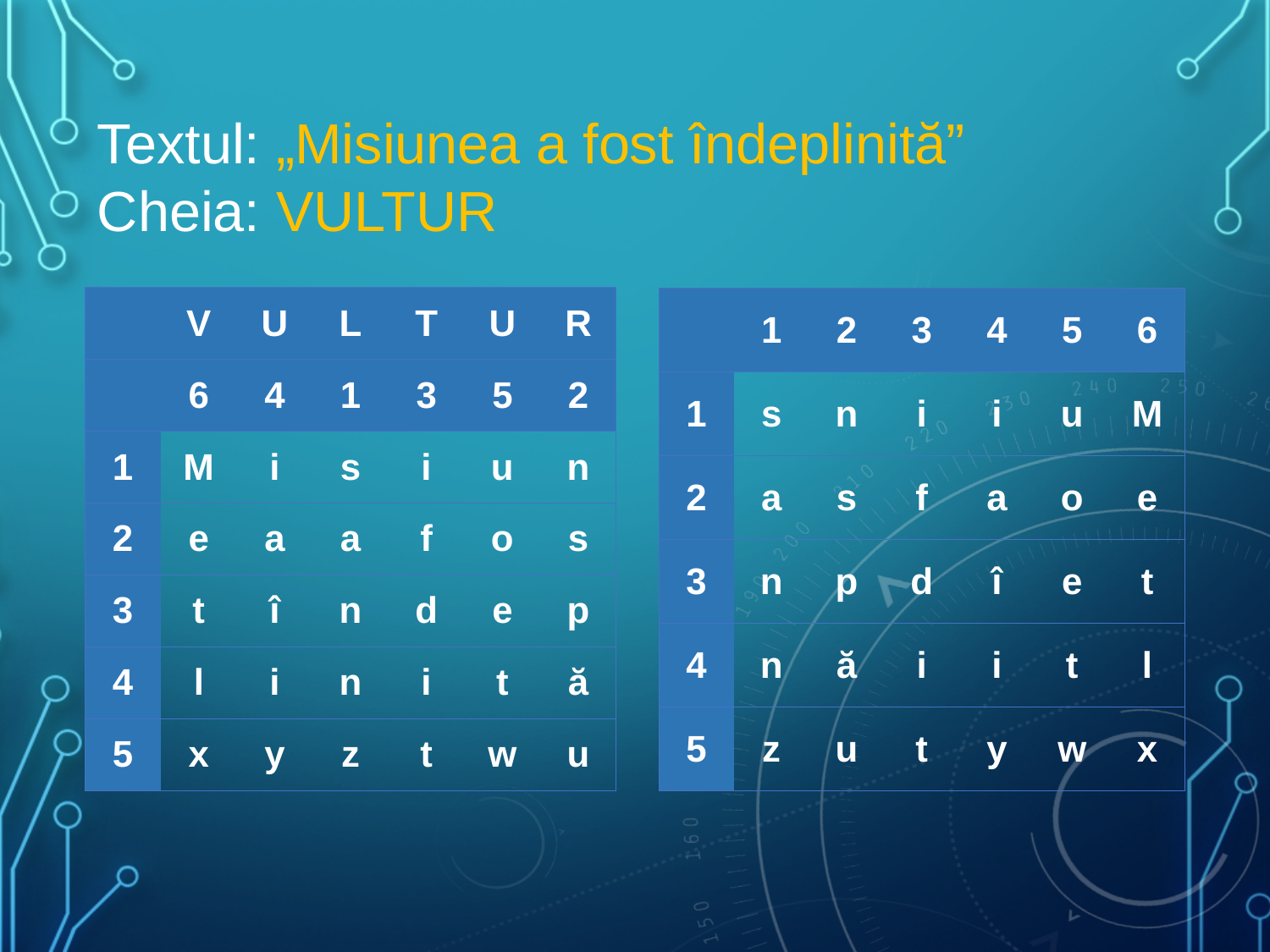

Textul: „Misiunea a fost îndeplinită”
Cheia: VULTUR

|  | V | U | L | T | U | R |
| --- | --- | --- | --- | --- | --- | --- |
|  | 6 | 4 | 1 | 3 | 5 | 2 |
| 1 | M | i | s | i | u | n |
| 2 | e | a | a | f | o | s |
| 3 | t | î | n | d | e | p |
| 4 | l | i | n | i | t | ă |
| 5 | x | y | z | t | w | u |
|  | 1 | 2 | 3 | 4 | 5 | 6 |
| --- | --- | --- | --- | --- | --- | --- |
| 1 | s | n | i | i | u | M |
| 2 | a | s | f | a | o | e |
| 3 | n | p | d | î | e | t |
| 4 | n | ă | i | i | t | l |
| 5 | z | u | t | y | w | x |